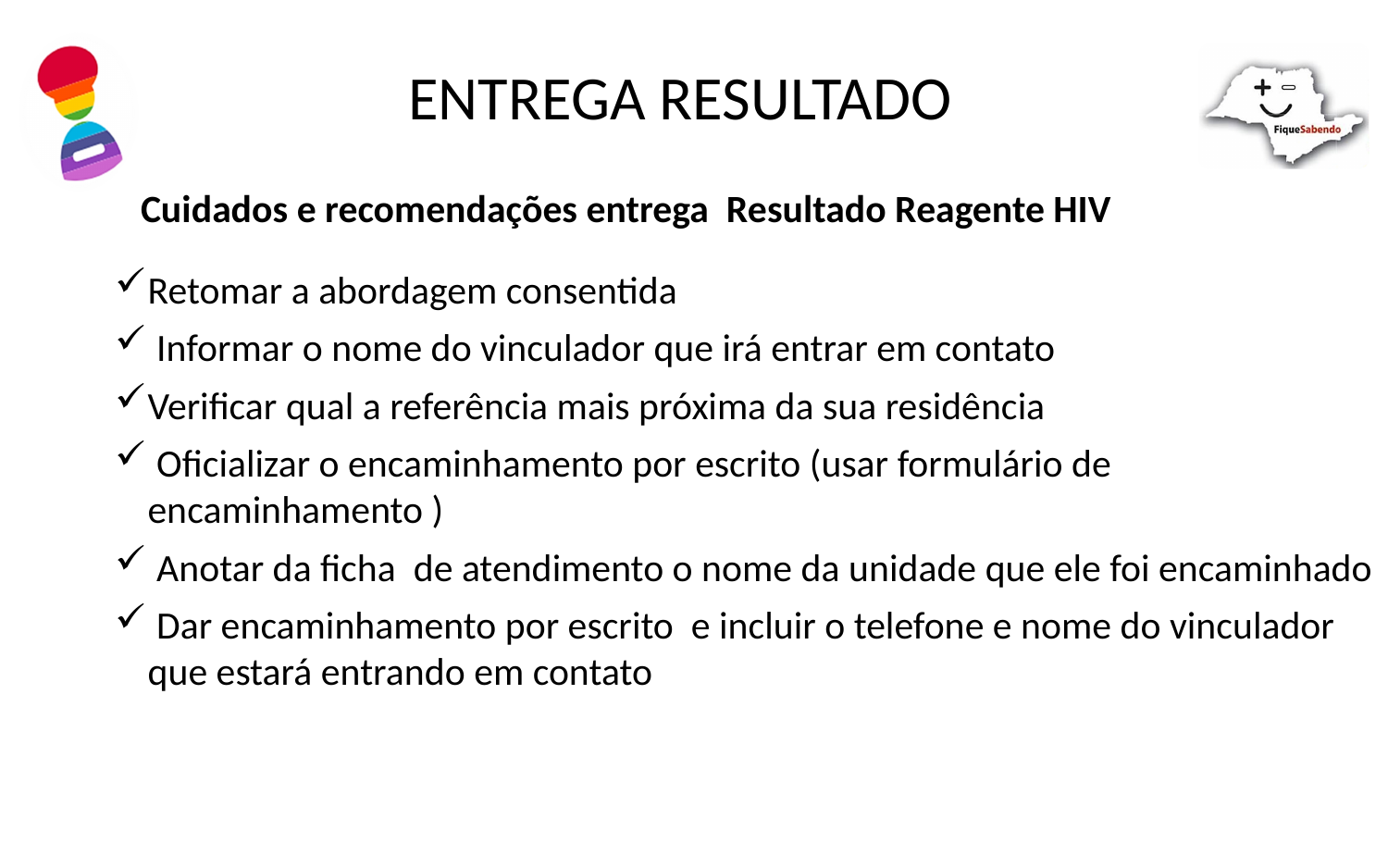

# ENTREGA RESULTADO
Cuidados e recomendações entrega  Resultado Reagente HIV
Retomar a abordagem consentida
 Informar o nome do vinculador que irá entrar em contato
Verificar qual a referência mais próxima da sua residência
 Oficializar o encaminhamento por escrito (usar formulário de encaminhamento )
 Anotar da ficha  de atendimento o nome da unidade que ele foi encaminhado
 Dar encaminhamento por escrito  e incluir o telefone e nome do vinculador que estará entrando em contato